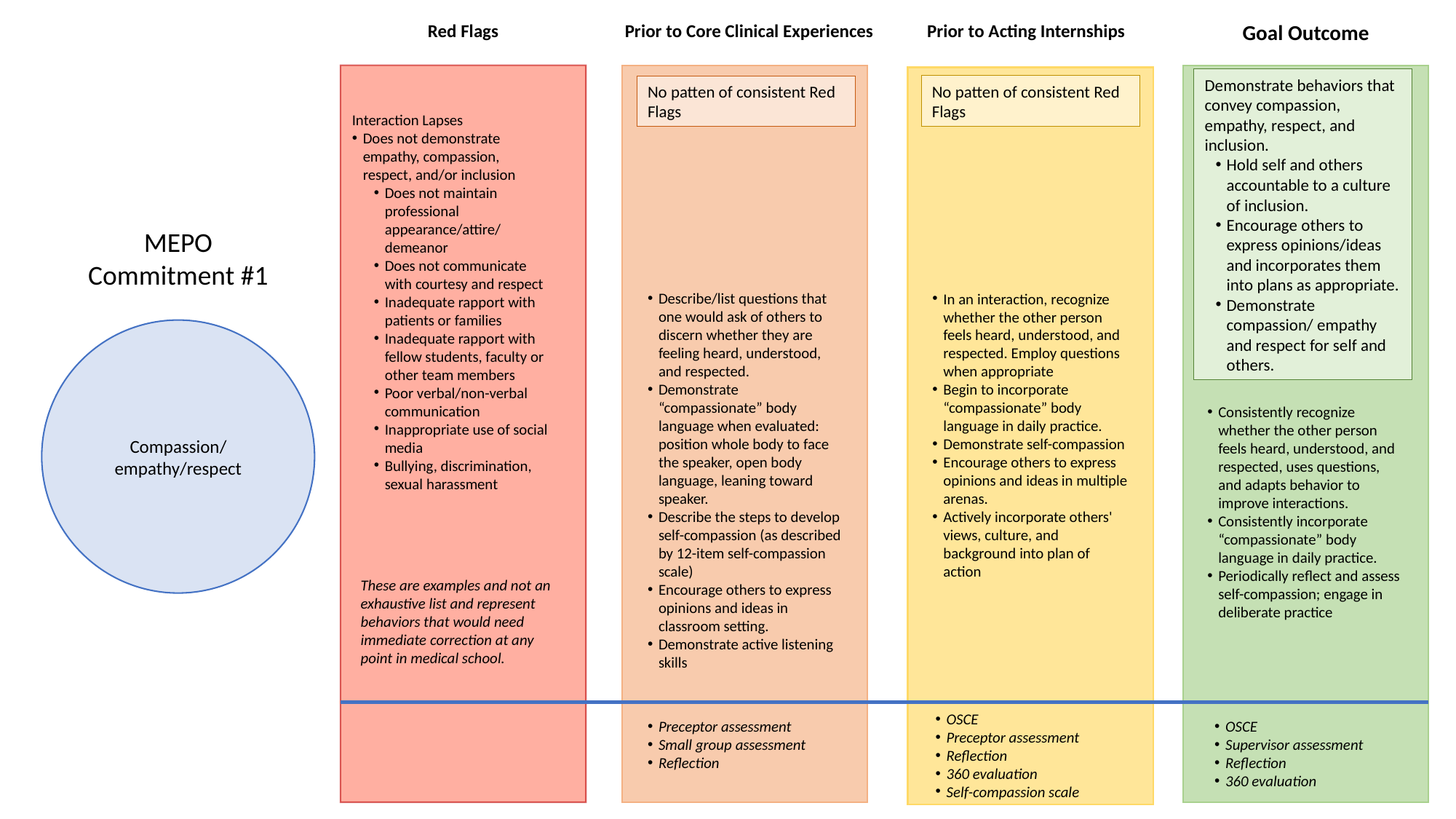

Red Flags
Prior to Core Clinical Experiences
Prior to Acting Internships
Goal Outcome

Demonstrate behaviors that convey compassion, empathy, respect, and inclusion.
Hold self and others accountable to a culture of inclusion.
Encourage others to express opinions/ideas and incorporates them into plans as appropriate.
Demonstrate compassion/ empathy and respect for self and others.
No patten of consistent Red Flags
No patten of consistent Red Flags
Interaction Lapses
Does not demonstrate empathy, compassion, respect, and/or inclusion
Does not maintain professional appearance/attire/ demeanor
Does not communicate with courtesy and respect
Inadequate rapport with patients or families
Inadequate rapport with fellow students, faculty or other team members
Poor verbal/non-verbal communication
Inappropriate use of social media
Bullying, discrimination, sexual harassment

MEPO
Commitment #1
Describe/list questions that one would ask of others to discern whether they are feeling heard, understood, and respected.
Demonstrate “compassionate” body language when evaluated: position whole body to face the speaker, open body language, leaning toward speaker.
Describe the steps to develop self-compassion (as described by 12-item self-compassion scale)
Encourage others to express opinions and ideas in classroom setting.
Demonstrate active listening skills

In an interaction, recognize whether the other person feels heard, understood, and respected. Employ questions when appropriate
Begin to incorporate “compassionate” body language in daily practice.
Demonstrate self-compassion
Encourage others to express opinions and ideas in multiple arenas.
Actively incorporate others' views, culture, and background into plan of action

Compassion/empathy/respect
Consistently recognize whether the other person feels heard, understood, and respected, uses questions, and adapts behavior to improve interactions.
Consistently incorporate “compassionate” body language in daily practice.
Periodically reflect and assess self-compassion; engage in deliberate practice
These are examples and not an exhaustive list and represent behaviors that would need immediate correction at any point in medical school.
OSCE
Preceptor assessment
Reflection
360 evaluation
Self-compassion scale
Preceptor assessment
Small group assessment
Reflection
OSCE
Supervisor assessment
Reflection
360 evaluation